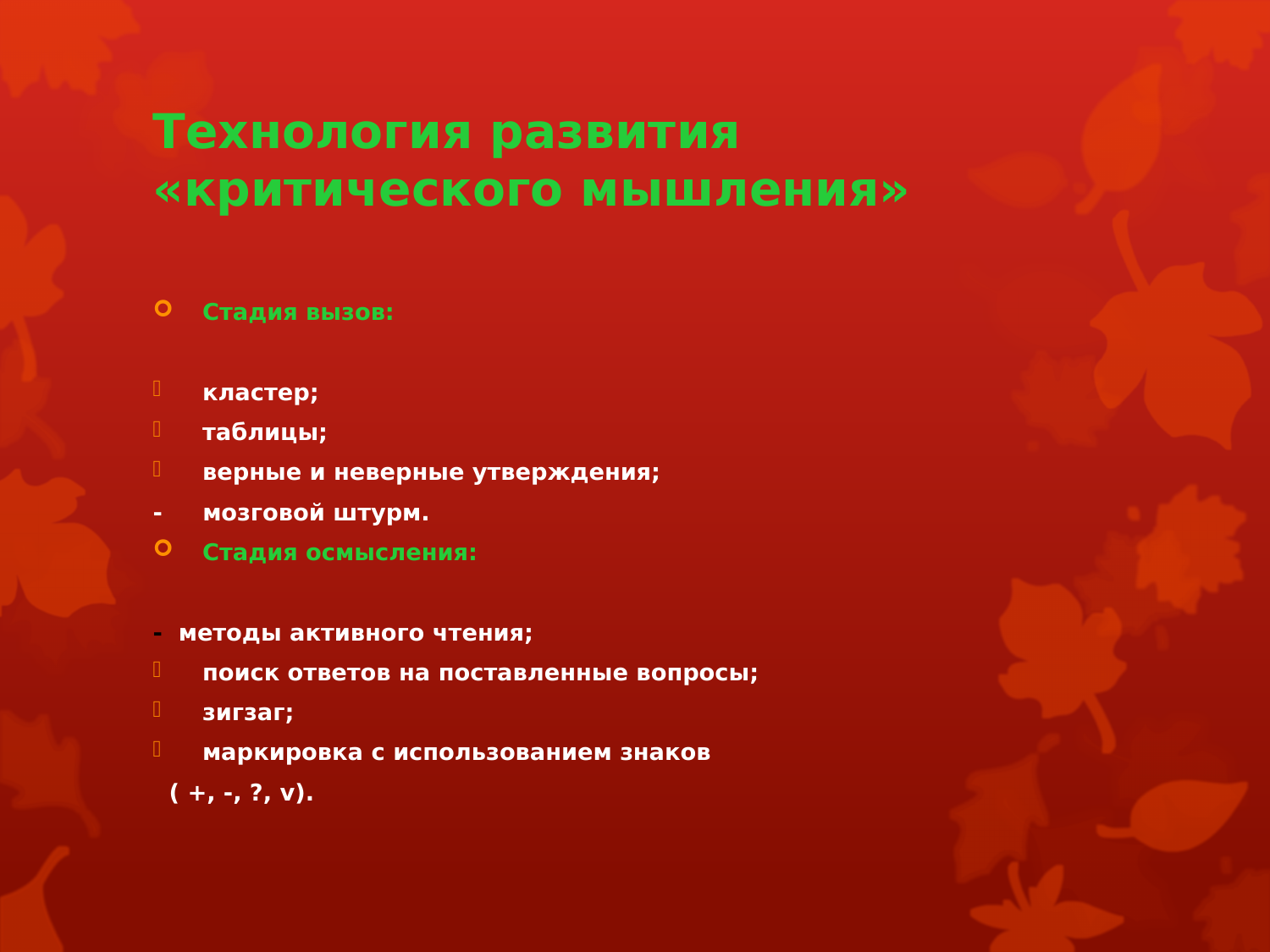

# Технология развития «критического мышления»

Стадия вызов:

кластер;
таблицы;
верные и неверные утверждения;
-     мозговой штурм.
Стадия осмысления:

-  методы активного чтения;
поиск ответов на поставленные вопросы;
зигзаг;
маркировка с использованием знаков
  ( +, -, ?, v).